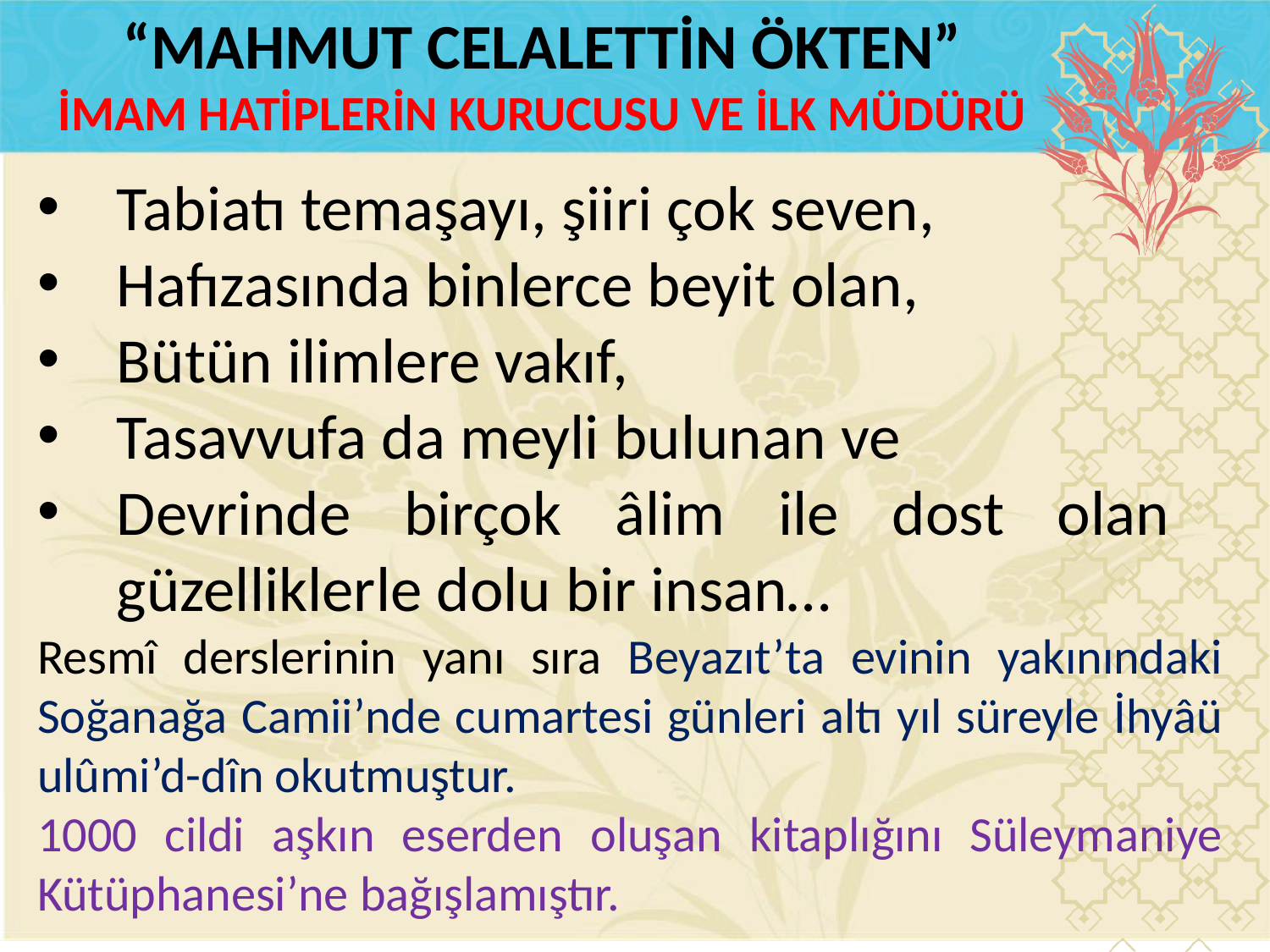

“MAHMUT CELALETTİN ÖKTEN”
İMAM HATİPLERİN KURUCUSU VE İLK MÜDÜRÜ
Tabiatı temaşayı, şiiri çok seven,
Hafızasında binlerce beyit olan,
Bütün ilimlere vakıf,
Tasavvufa da meyli bulunan ve
Devrinde birçok âlim ile dost olan  güzelliklerle dolu bir insan…
Resmî derslerinin yanı sıra Beyazıt’ta evinin yakınındaki Soğanağa Camii’nde cumartesi günleri altı yıl süreyle İhyâü ulûmi’d-dîn okutmuştur.
1000 cildi aşkın eserden oluşan kitaplığını Süleymaniye Kütüphanesi’ne bağışlamıştır.